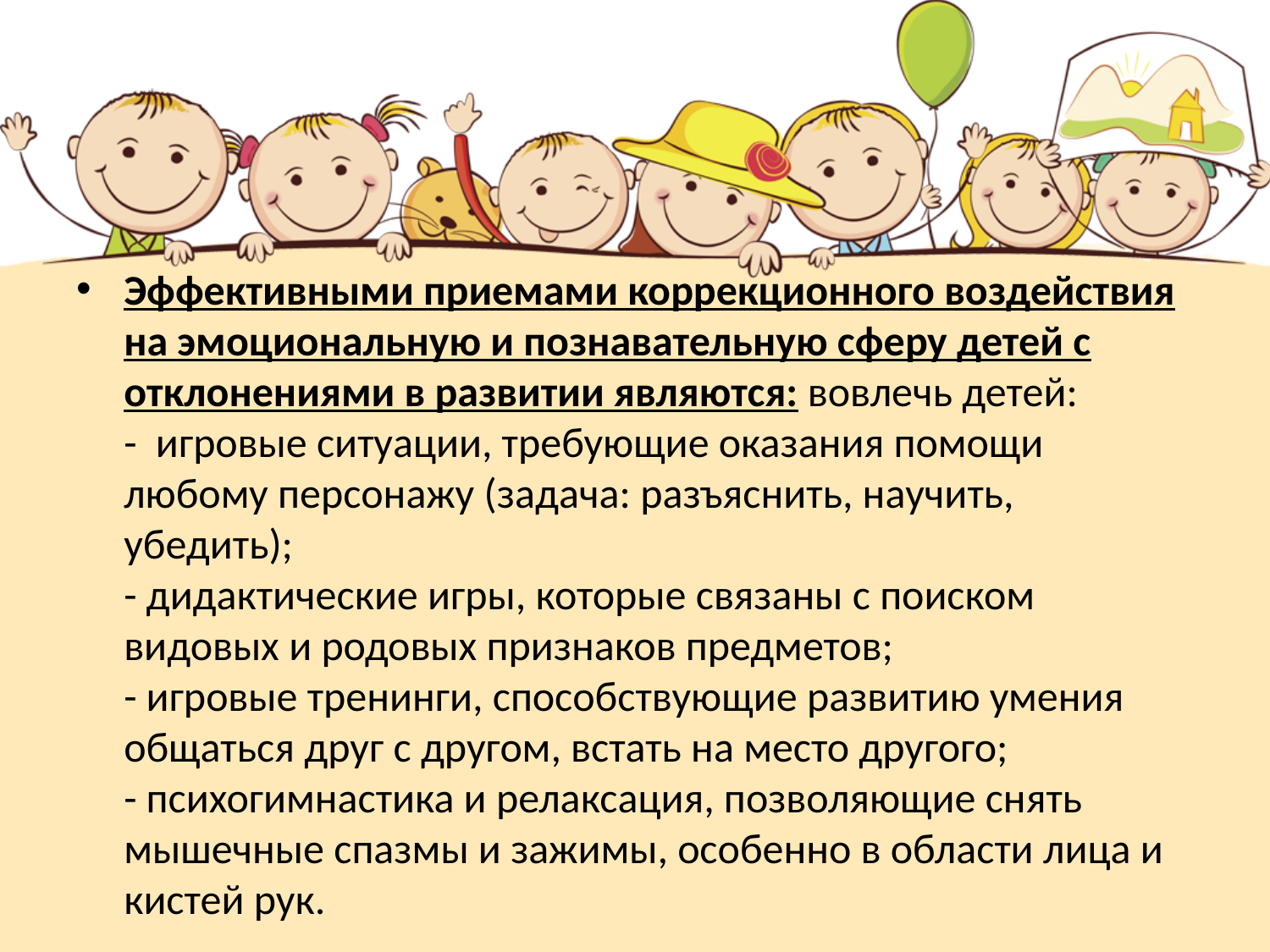

Эффективными приемами коррекционного воздействия на эмоциональную и познавательную сферу детей с отклонениями в развитии являются: вовлечь детей:
-  игровые ситуации, требующие оказания помощи любому персонажу (задача: разъяснить, научить, убедить);
- дидактические игры, которые связаны с поиском видовых и родовых признаков предметов; 
- игровые тренинги, способствующие развитию умения общаться друг с другом, встать на место другого;
- психогимнастика и релаксация, позволяющие снять мышечные спазмы и зажимы, особенно в области лица и кистей рук.